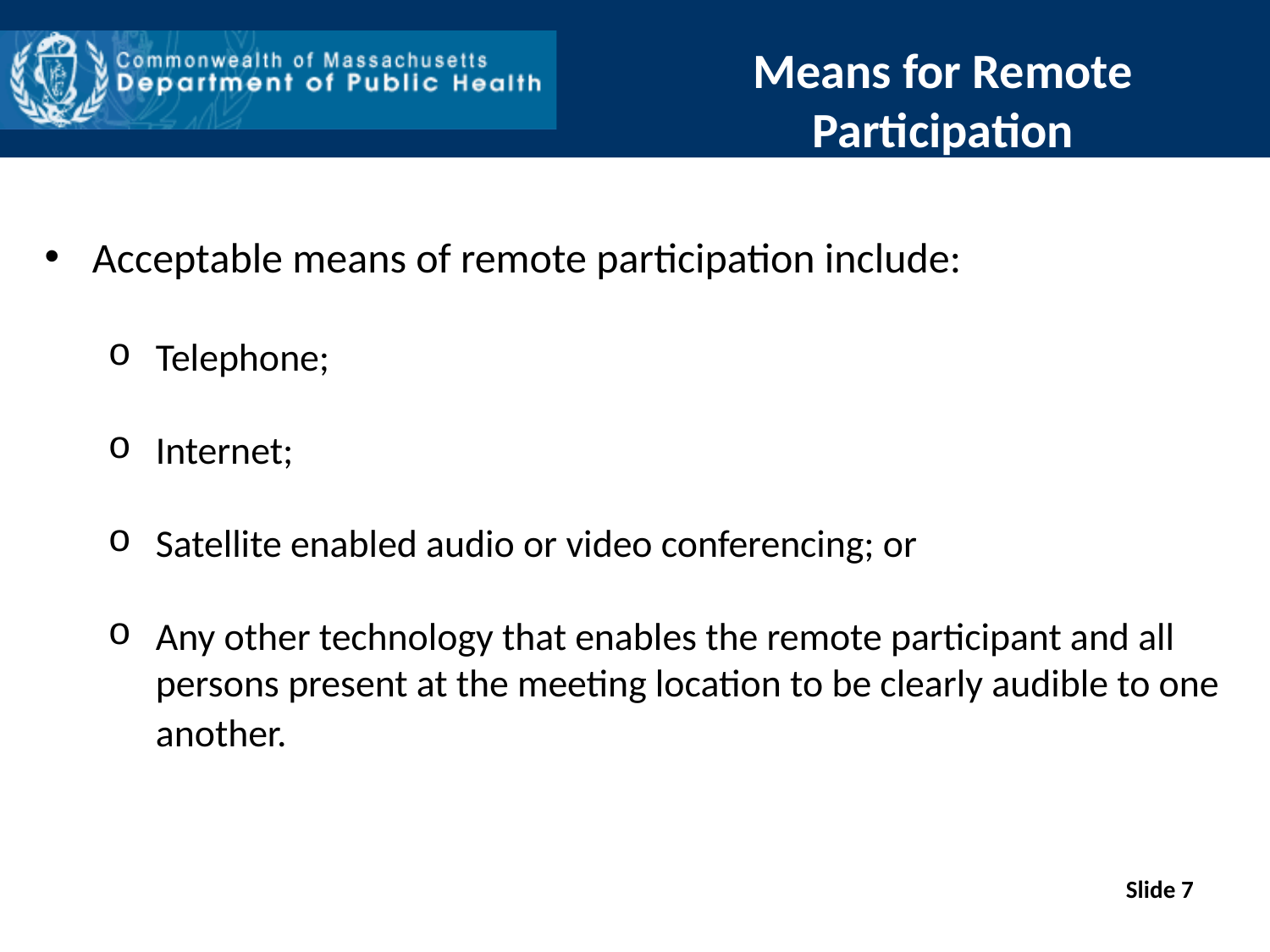

Means for Remote Participation
Acceptable means of remote participation include:

Telephone;

Internet;

Satellite enabled audio or video conferencing; or

Any other technology that enables the remote participant and all persons present at the meeting location to be clearly audible to one another.

Slide 7